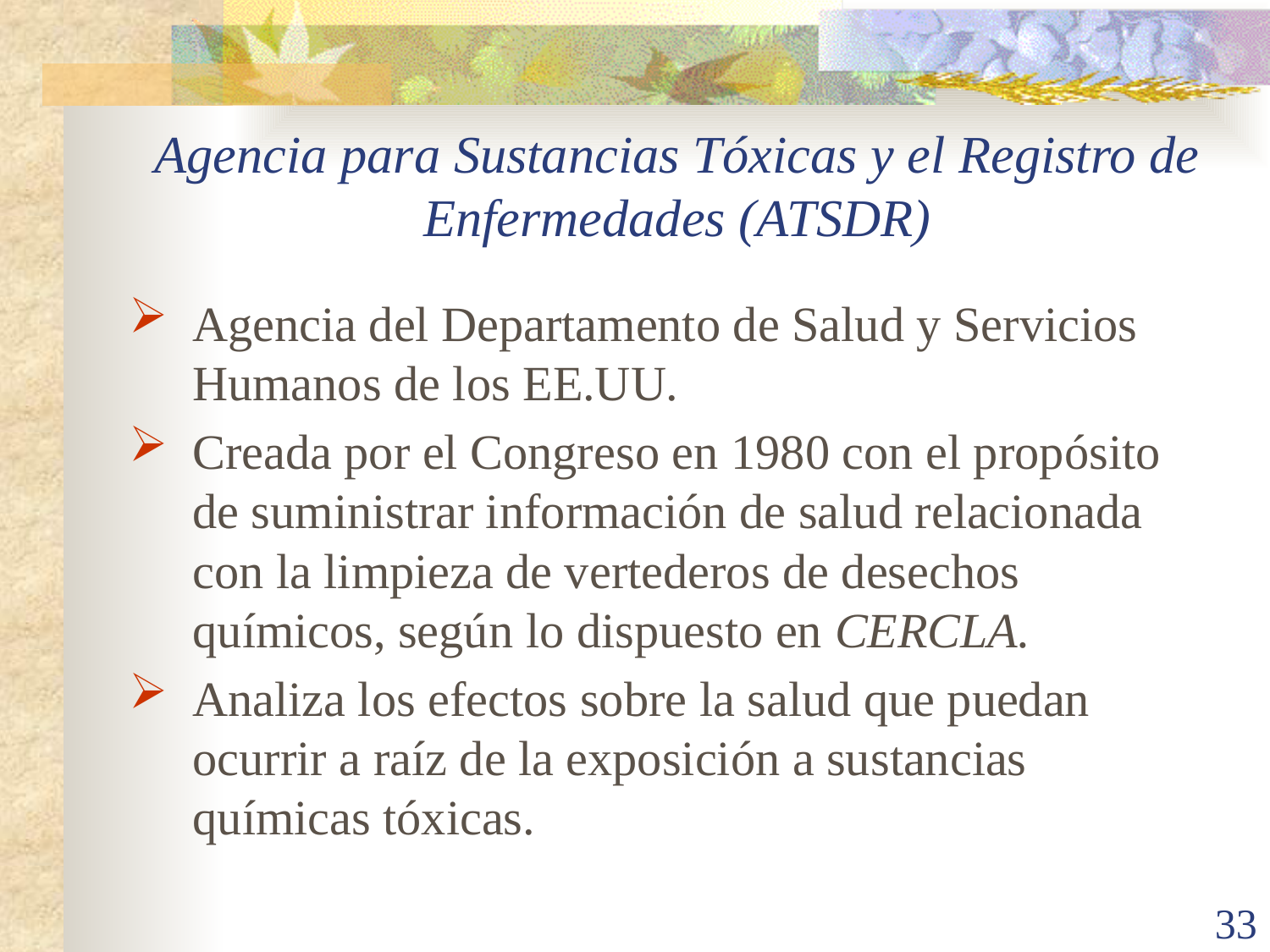

# Agencia para Sustancias Tóxicas y el Registro de Enfermedades (ATSDR)
Agencia del Departamento de Salud y Servicios Humanos de los EE.UU.
Creada por el Congreso en 1980 con el propósito de suministrar información de salud relacionada con la limpieza de vertederos de desechos químicos, según lo dispuesto en CERCLA.
Analiza los efectos sobre la salud que puedan ocurrir a raíz de la exposición a sustancias químicas tóxicas.
33